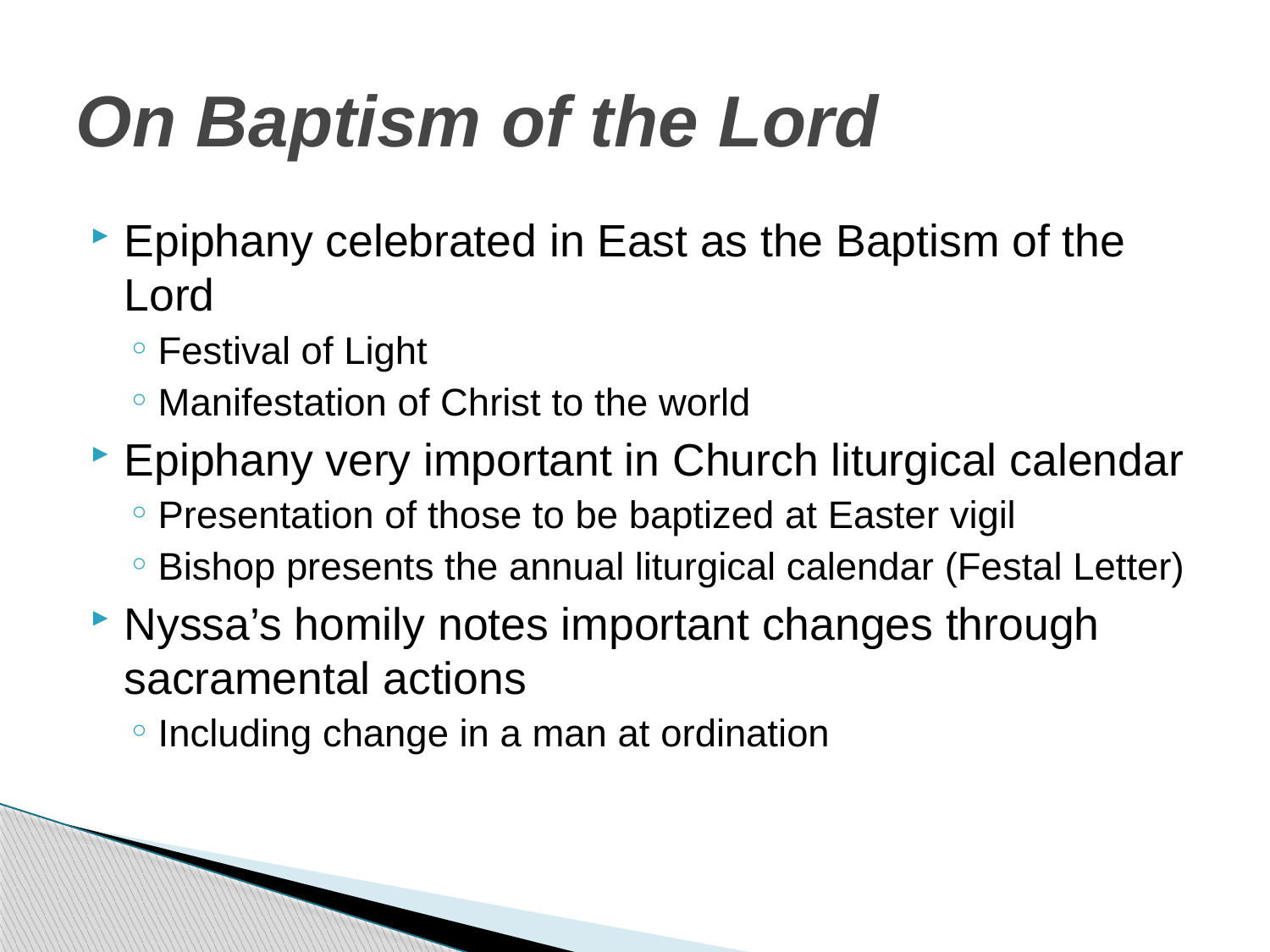

# On Baptism of the Lord
Epiphany celebrated in East as the Baptism of the Lord
Festival of Light
Manifestation of Christ to the world
Epiphany very important in Church liturgical calendar
Presentation of those to be baptized at Easter vigil
Bishop presents the annual liturgical calendar (Festal Letter)
Nyssa’s homily notes important changes through sacramental actions
Including change in a man at ordination